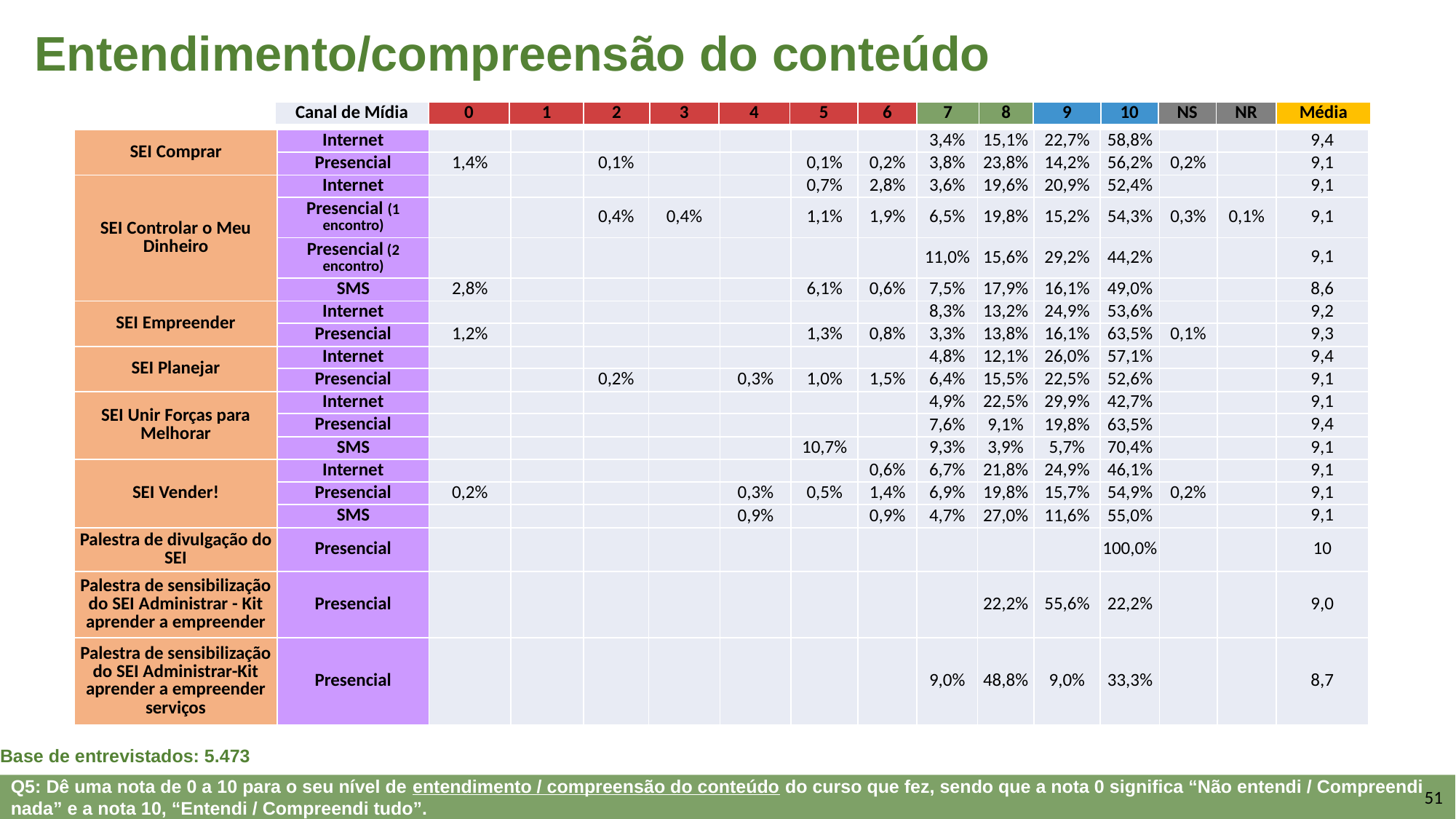

Entendimento/compreensão do conteúdo
| Canal de Mídia | 0 | 1 | 2 | 3 | 4 | 5 | 6 | 7 | 8 | 9 | 10 | NS | NR | Média |
| --- | --- | --- | --- | --- | --- | --- | --- | --- | --- | --- | --- | --- | --- | --- |
| SEI Comprar | Internet |  |  |  |  |  |  |  | 3,4% | 15,1% | 22,7% | 58,8% |  |  | 9,4 |
| --- | --- | --- | --- | --- | --- | --- | --- | --- | --- | --- | --- | --- | --- | --- | --- |
|  | Presencial | 1,4% |  | 0,1% |  |  | 0,1% | 0,2% | 3,8% | 23,8% | 14,2% | 56,2% | 0,2% |  | 9,1 |
| SEI Controlar o Meu Dinheiro | Internet |  |  |  |  |  | 0,7% | 2,8% | 3,6% | 19,6% | 20,9% | 52,4% |  |  | 9,1 |
|  | Presencial (1 encontro) |  |  | 0,4% | 0,4% |  | 1,1% | 1,9% | 6,5% | 19,8% | 15,2% | 54,3% | 0,3% | 0,1% | 9,1 |
|  | Presencial (2 encontro) |  |  |  |  |  |  |  | 11,0% | 15,6% | 29,2% | 44,2% |  |  | 9,1 |
|  | SMS | 2,8% |  |  |  |  | 6,1% | 0,6% | 7,5% | 17,9% | 16,1% | 49,0% |  |  | 8,6 |
| SEI Empreender | Internet |  |  |  |  |  |  |  | 8,3% | 13,2% | 24,9% | 53,6% |  |  | 9,2 |
|  | Presencial | 1,2% |  |  |  |  | 1,3% | 0,8% | 3,3% | 13,8% | 16,1% | 63,5% | 0,1% |  | 9,3 |
| SEI Planejar | Internet |  |  |  |  |  |  |  | 4,8% | 12,1% | 26,0% | 57,1% |  |  | 9,4 |
|  | Presencial |  |  | 0,2% |  | 0,3% | 1,0% | 1,5% | 6,4% | 15,5% | 22,5% | 52,6% |  |  | 9,1 |
| SEI Unir Forças para Melhorar | Internet |  |  |  |  |  |  |  | 4,9% | 22,5% | 29,9% | 42,7% |  |  | 9,1 |
|  | Presencial |  |  |  |  |  |  |  | 7,6% | 9,1% | 19,8% | 63,5% |  |  | 9,4 |
|  | SMS |  |  |  |  |  | 10,7% |  | 9,3% | 3,9% | 5,7% | 70,4% |  |  | 9,1 |
| SEI Vender! | Internet |  |  |  |  |  |  | 0,6% | 6,7% | 21,8% | 24,9% | 46,1% |  |  | 9,1 |
|  | Presencial | 0,2% |  |  |  | 0,3% | 0,5% | 1,4% | 6,9% | 19,8% | 15,7% | 54,9% | 0,2% |  | 9,1 |
|  | SMS |  |  |  |  | 0,9% |  | 0,9% | 4,7% | 27,0% | 11,6% | 55,0% |  |  | 9,1 |
| Palestra de divulgação do SEI | Presencial |  |  |  |  |  |  |  |  |  |  | 100,0% |  |  | 10 |
| Palestra de sensibilização do SEI Administrar - Kit aprender a empreender | Presencial |  |  |  |  |  |  |  |  | 22,2% | 55,6% | 22,2% |  |  | 9,0 |
| Palestra de sensibilização do SEI Administrar-Kit aprender a empreender serviços | Presencial |  |  |  |  |  |  |  | 9,0% | 48,8% | 9,0% | 33,3% |  |  | 8,7 |
Base de entrevistados: 5.473
Q5: Dê uma nota de 0 a 10 para o seu nível de entendimento / compreensão do conteúdo do curso que fez, sendo que a nota 0 significa “Não entendi / Compreendi nada” e a nota 10, “Entendi / Compreendi tudo”.
51